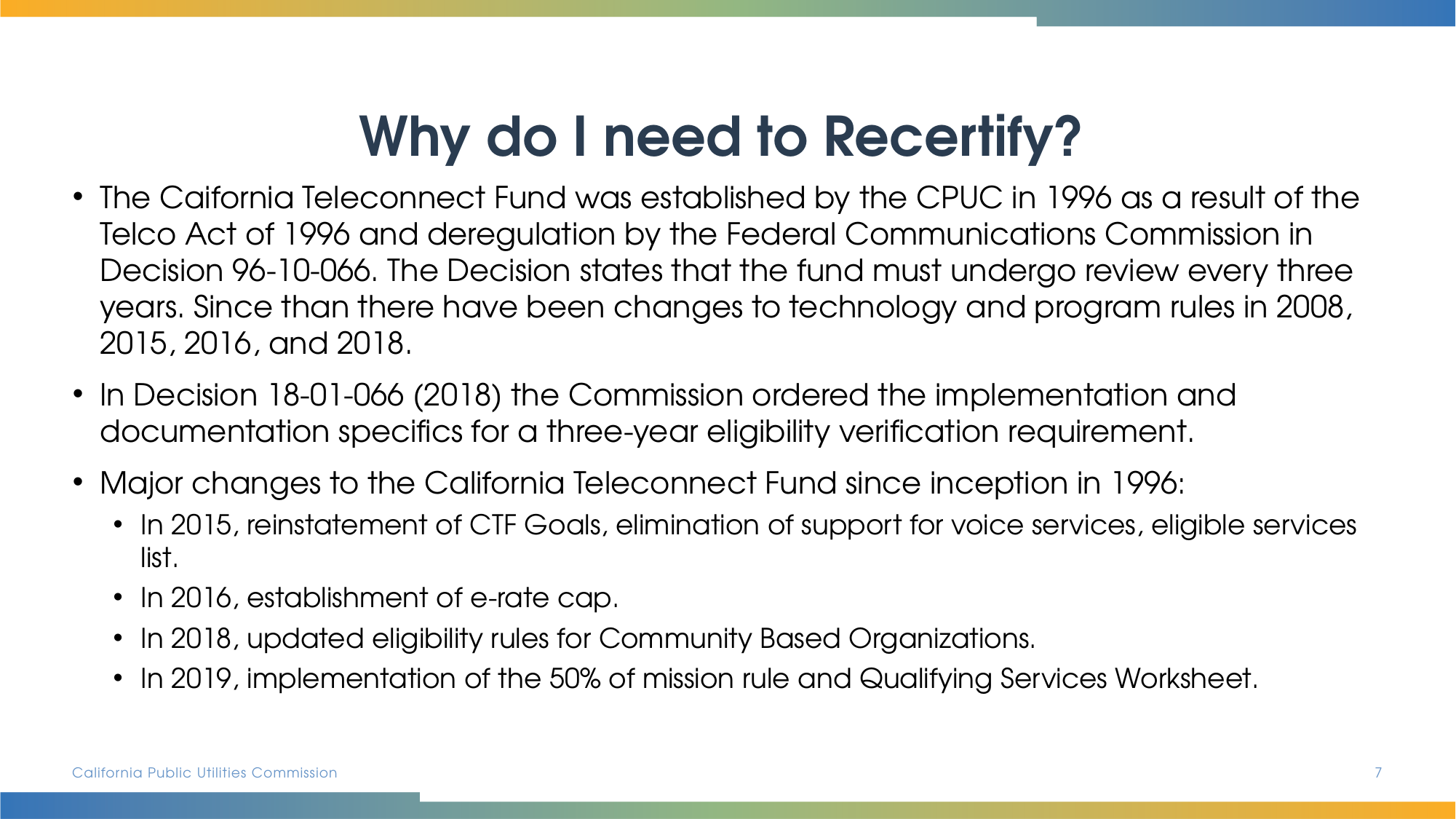

# Why do I need to Recertify?
The Caifornia Teleconnect Fund was established by the CPUC in 1996 as a result of the Telco Act of 1996 and deregulation by the Federal Communications Commission in Decision 96-10-066. The Decision states that the fund must undergo review every three years. Since than there have been changes to technology and program rules in 2008, 2015, 2016, and 2018.
In Decision 18-01-066 (2018) the Commission ordered the implementation and documentation specifics for a three-year eligibility verification requirement.
Major changes to the California Teleconnect Fund since inception in 1996:
In 2015, reinstatement of CTF Goals, elimination of support for voice services, eligible services list.
In 2016, establishment of e-rate cap.
In 2018, updated eligibility rules for Community Based Organizations.
In 2019, implementation of the 50% of mission rule and Qualifying Services Worksheet.

7